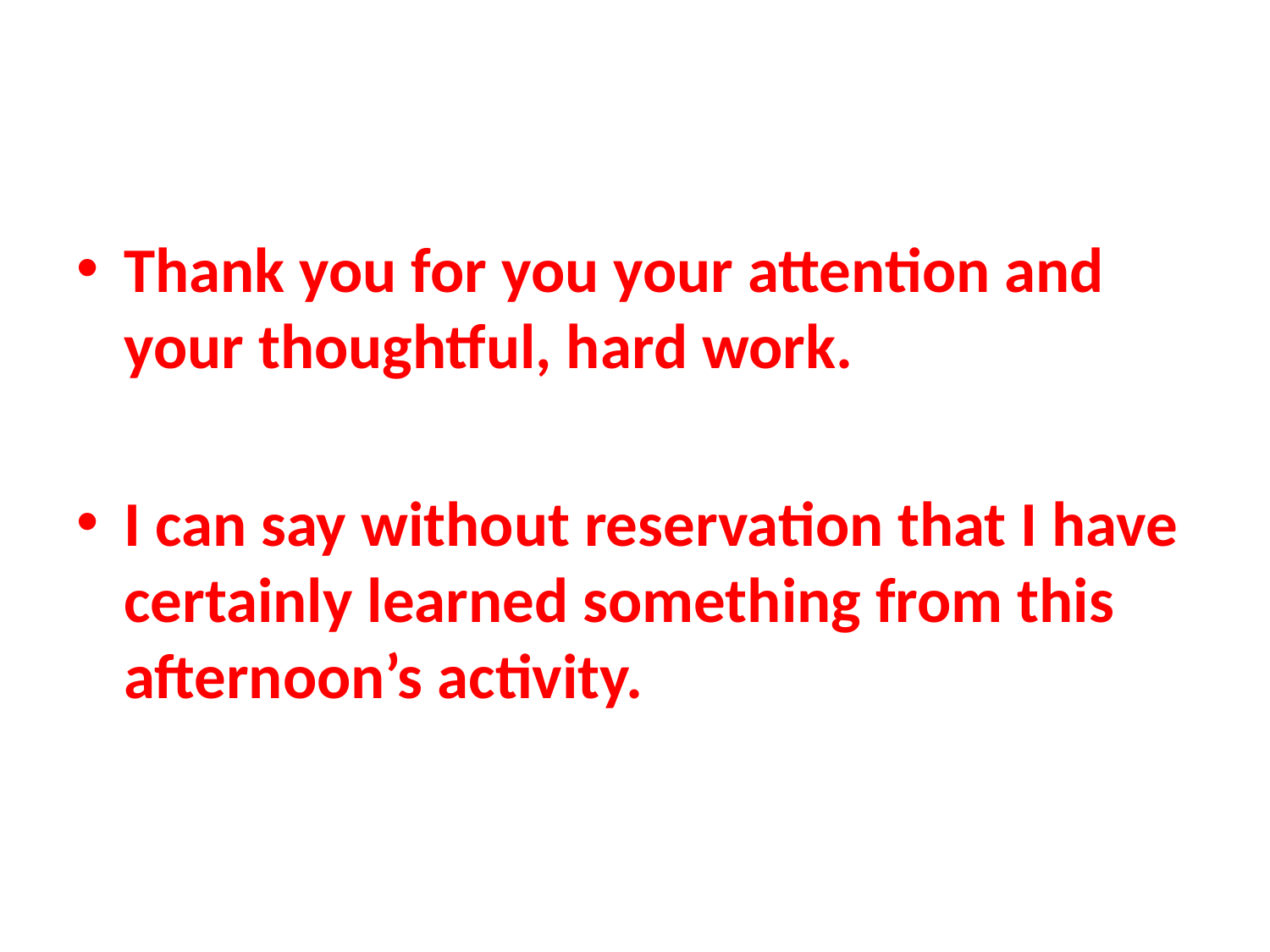

#
Thank you for you your attention and your thoughtful, hard work.

I can say without reservation that I have certainly learned something from this afternoon’s activity.